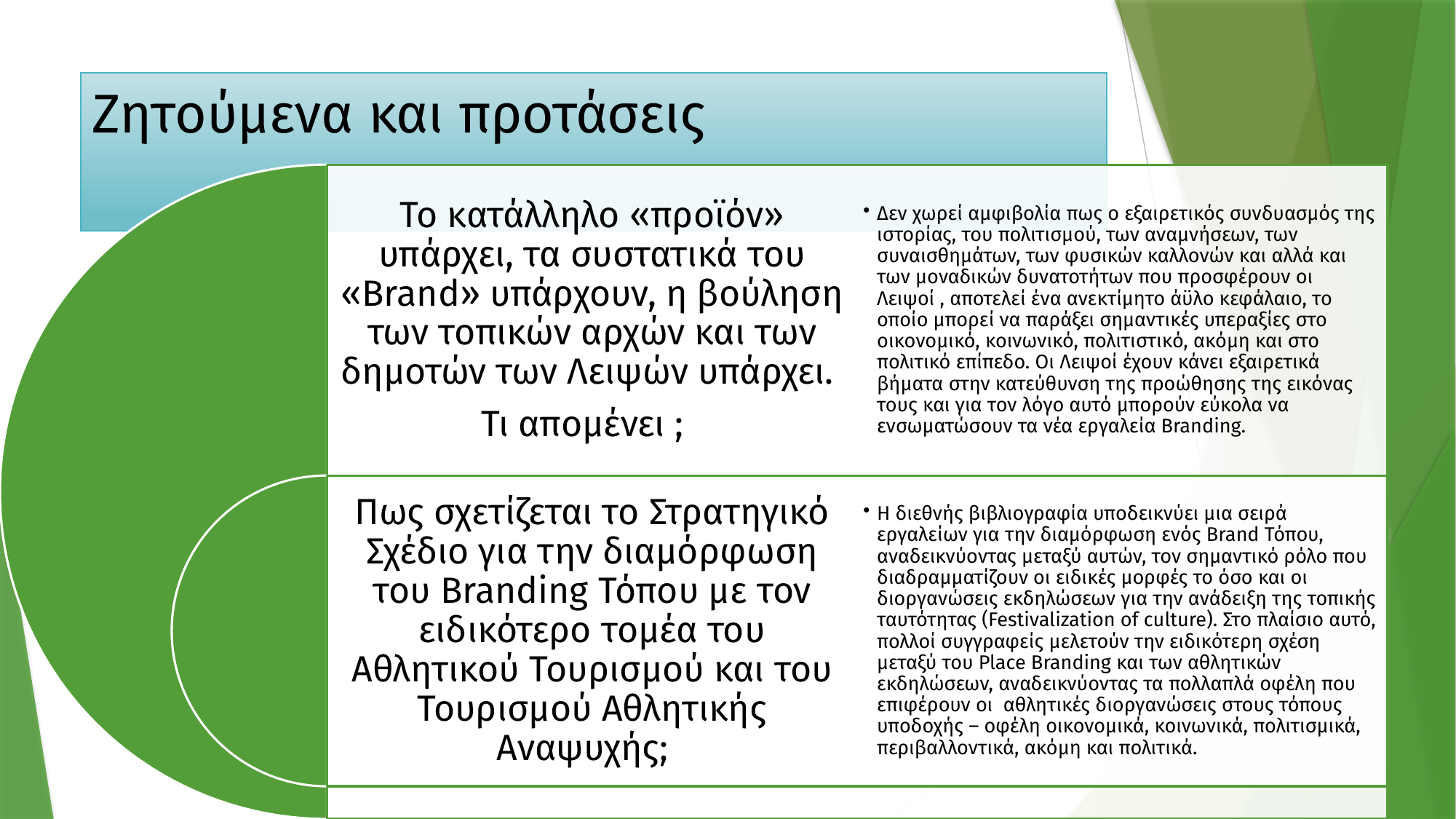

# Ζητούμενα και προτάσεις
Το κατάλληλο «προϊόν» υπάρχει, τα συστατικά του «Brand» υπάρχουν, η βούληση των τοπικών αρχών και των δημοτών των Λειψών υπάρχει.
Τι απομένει ;
Πως σχετίζεται το Στρατηγικό Σχέδιο για την διαμόρφωση του Branding Τόπου με τον ειδικότερο τομέα του Αθλητικού Τουρισμού και του Τουρισμού Αθλητικής Αναψυχής;
Δεν χωρεί αμφιβολία πως ο εξαιρετικός συνδυασμός της ιστορίας, του πολιτισμού, των αναμνήσεων, των συναισθημάτων, των φυσικών καλλονών και αλλά και των μοναδικών δυνατοτήτων που προσφέρουν οι Λειψοί , αποτελεί ένα ανεκτίμητο άϋλο κεφάλαιο, το οποίο μπορεί να παράξει σημαντικές υπεραξίες στο οικονομικό, κοινωνικό, πολιτιστικό, ακόμη και στο πολιτικό επίπεδο. Οι Λειψοί έχουν κάνει εξαιρετικά βήματα στην κατεύθυνση της προώθησης της εικόνας τους και για τον λόγο αυτό μπορούν εύκολα να ενσωματώσουν τα νέα εργαλεία Branding.
Η διεθνής βιβλιογραφία υποδεικνύει μια σειρά εργαλείων για την διαμόρφωση ενός Brand Τόπου, αναδεικνύοντας μεταξύ αυτών, τον σημαντικό ρόλο που διαδραμματίζουν οι ειδικές μορφές το όσο και οι διοργανώσεις εκδηλώσεων για την ανάδειξη της τοπικής ταυτότητας (Festivalization of culture). Στο πλαίσιο αυτό, πολλοί συγγραφείς μελετούν την ειδικότερη σχέση μεταξύ του Place Branding και των αθλητικών εκδηλώσεων, αναδεικνύοντας τα πολλαπλά οφέλη που επιφέρουν οι  αθλητικές διοργανώσεις στους τόπους υποδοχής – οφέλη οικονομικά, κοινωνικά, πολιτισμικά, περιβαλλοντικά, ακόμη και πολιτικά.